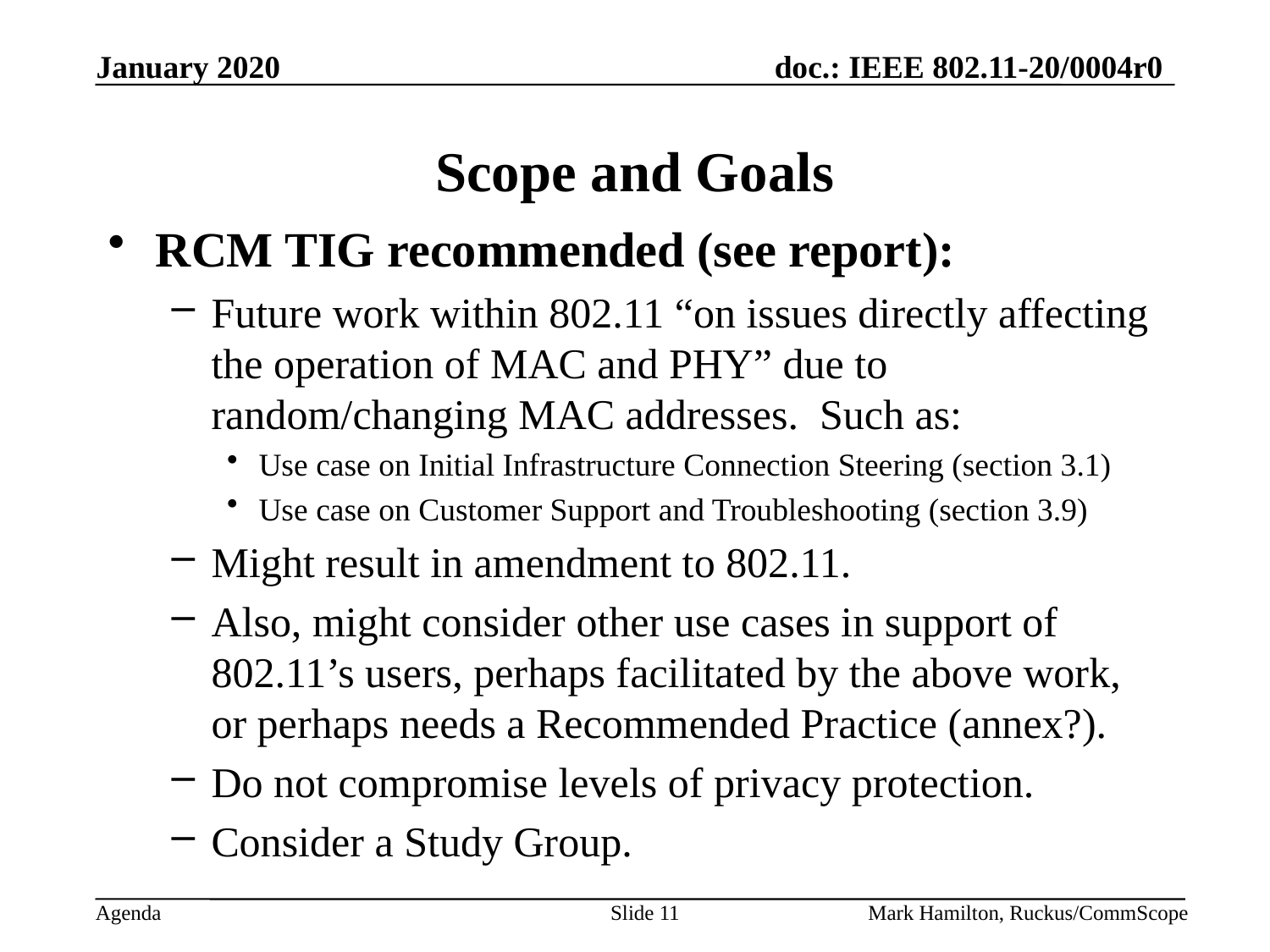

# Scope and Goals
RCM TIG recommended (see report):
Future work within 802.11 “on issues directly affecting the operation of MAC and PHY” due to random/changing MAC addresses.  Such as:
Use case on Initial Infrastructure Connection Steering (section 3.1)
Use case on Customer Support and Troubleshooting (section 3.9)
Might result in amendment to 802.11.
Also, might consider other use cases in support of 802.11’s users, perhaps facilitated by the above work, or perhaps needs a Recommended Practice (annex?).
Do not compromise levels of privacy protection.
Consider a Study Group.